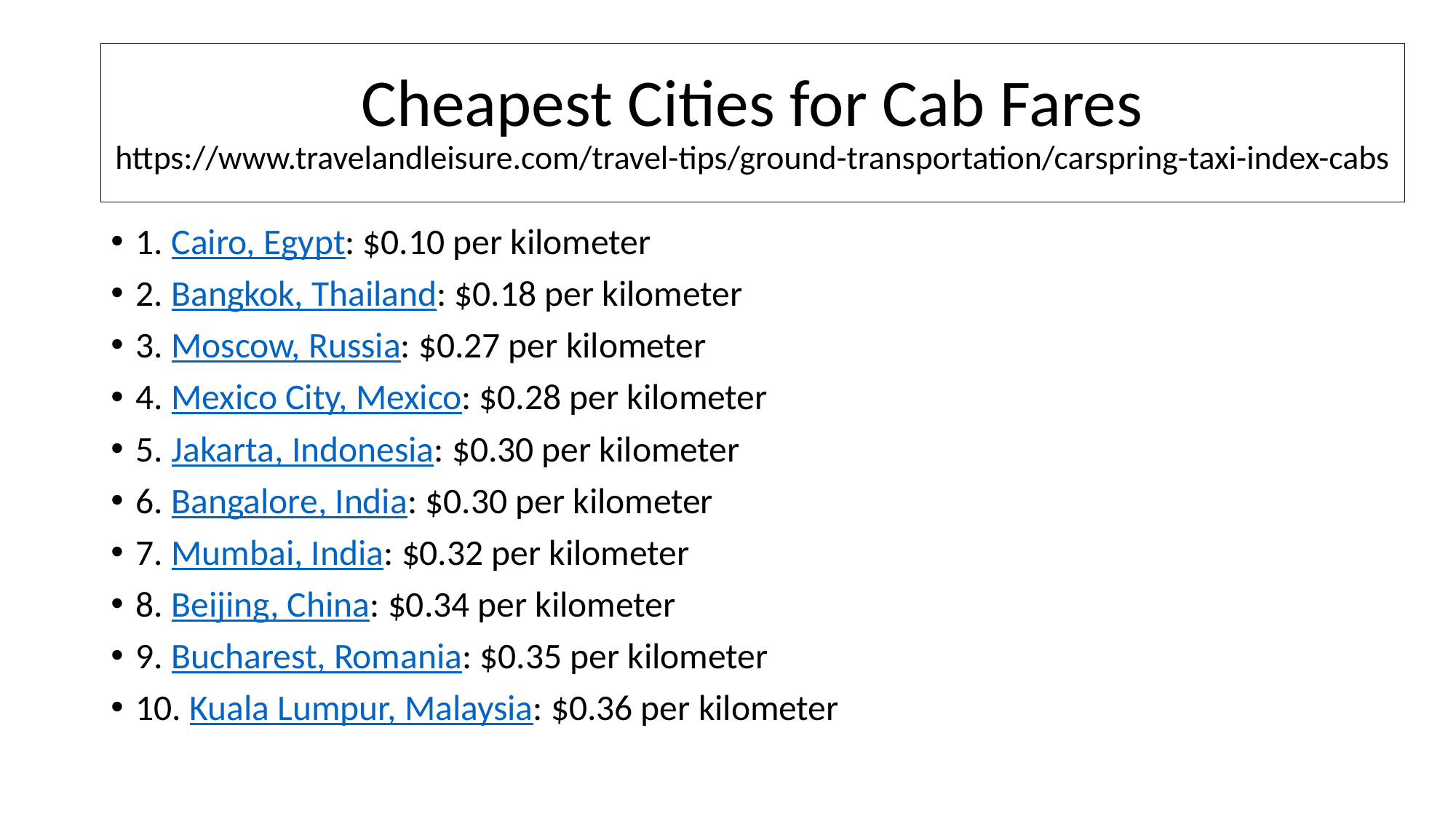

# Cheapest Cities for Cab Fares https://www.travelandleisure.com/travel-tips/ground-transportation/carspring-taxi-index-cabs
1. Cairo, Egypt: $0.10 per kilometer
2. Bangkok, Thailand: $0.18 per kilometer
3. Moscow, Russia: $0.27 per kilometer
4. Mexico City, Mexico: $0.28 per kilometer
5. Jakarta, Indonesia: $0.30 per kilometer
6. Bangalore, India: $0.30 per kilometer
7. Mumbai, India: $0.32 per kilometer
8. Beijing, China: $0.34 per kilometer
9. Bucharest, Romania: $0.35 per kilometer
10. Kuala Lumpur, Malaysia: $0.36 per kilometer